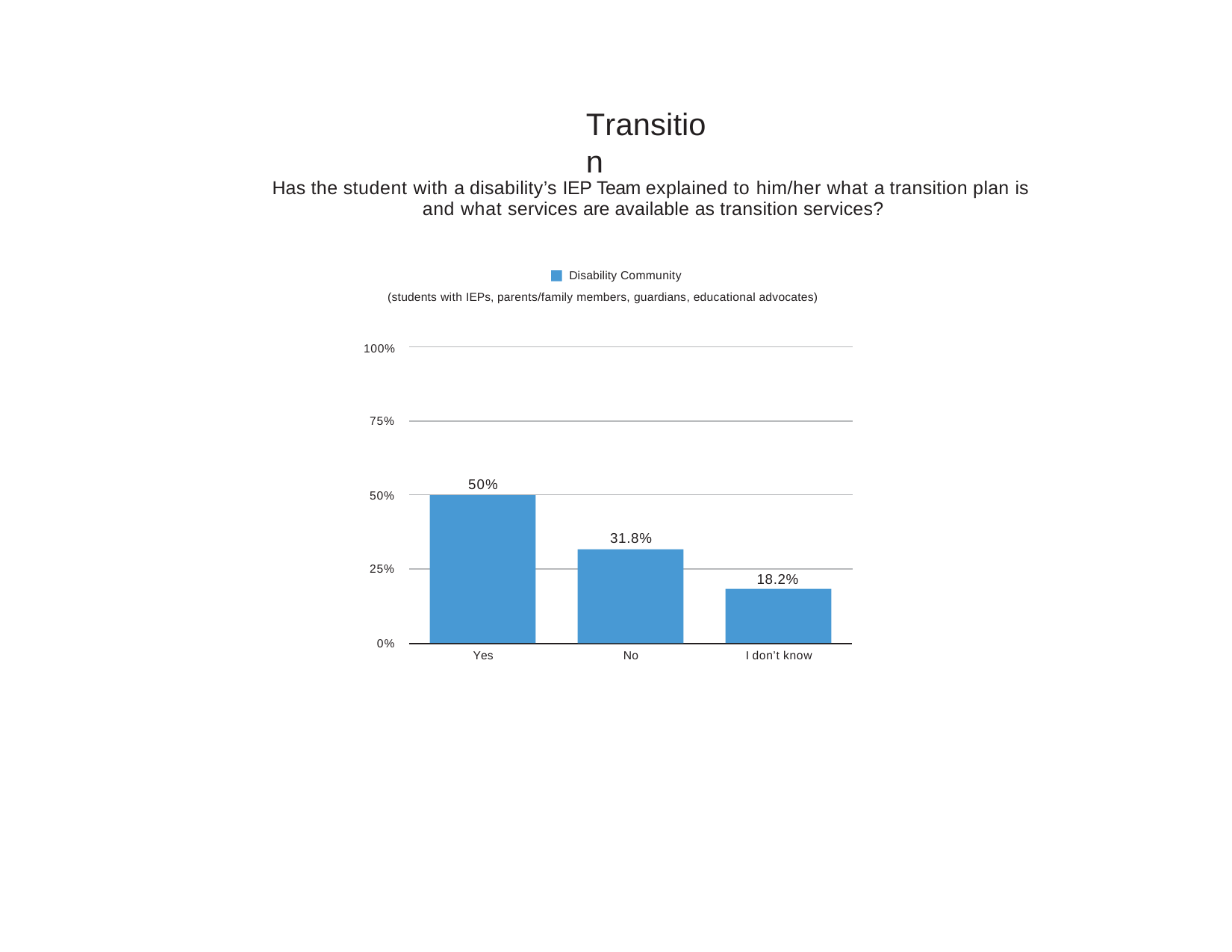

# Transition
Has the student with a disability’s IEP Team explained to him/her what a transition plan is  and what services are available as transition services?
Disability Community
(students with IEPs, parents/family members, guardians, educational advocates)

100%

75%

50%
50%

31.8%

25%
18.2%

0%

Yes
No
I don’t know
28